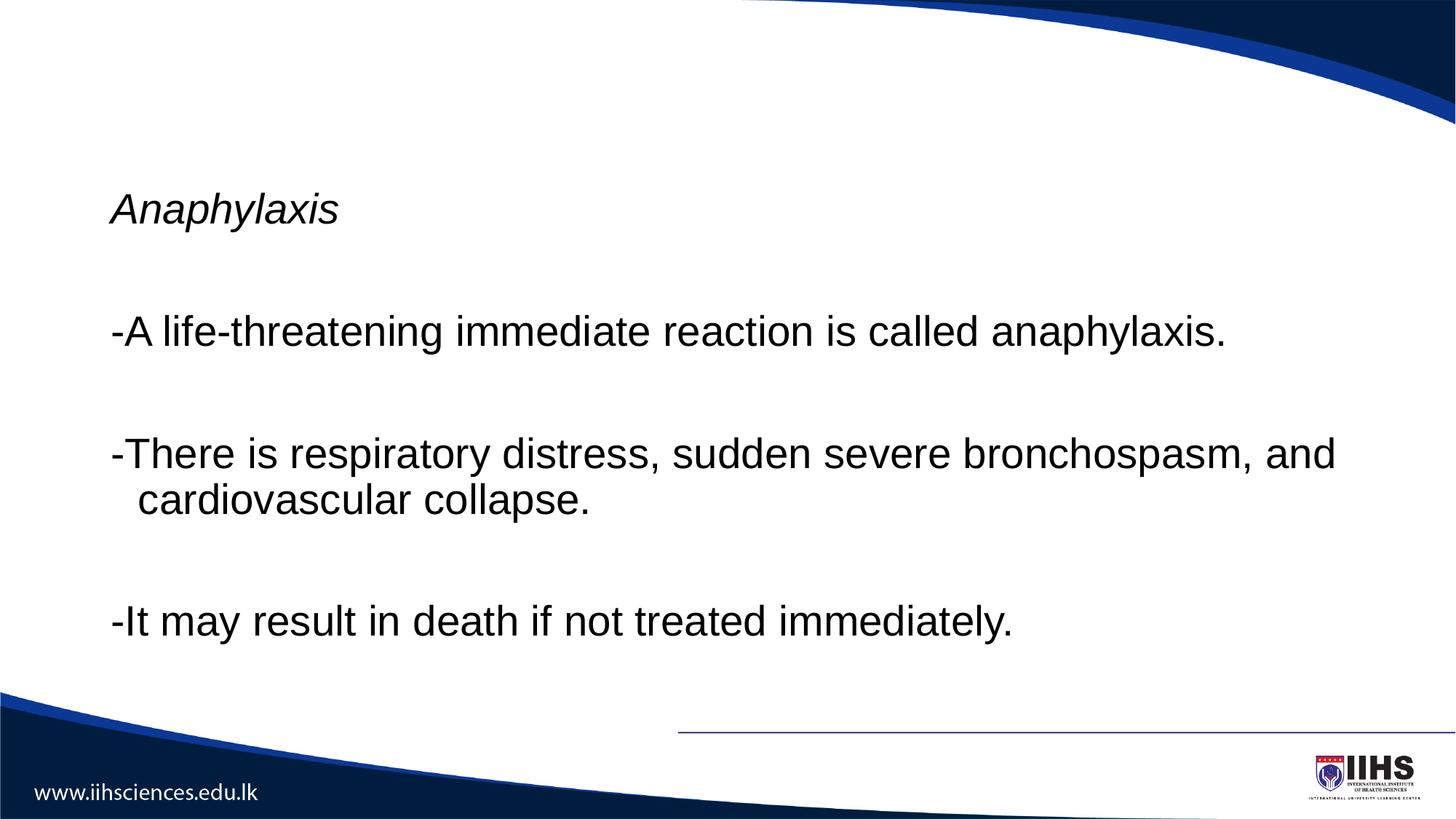

#
Anaphylaxis

-A life-threatening immediate reaction is called anaphylaxis.

-There is respiratory distress, sudden severe bronchospasm, and cardiovascular collapse.

-It may result in death if not treated immediately.